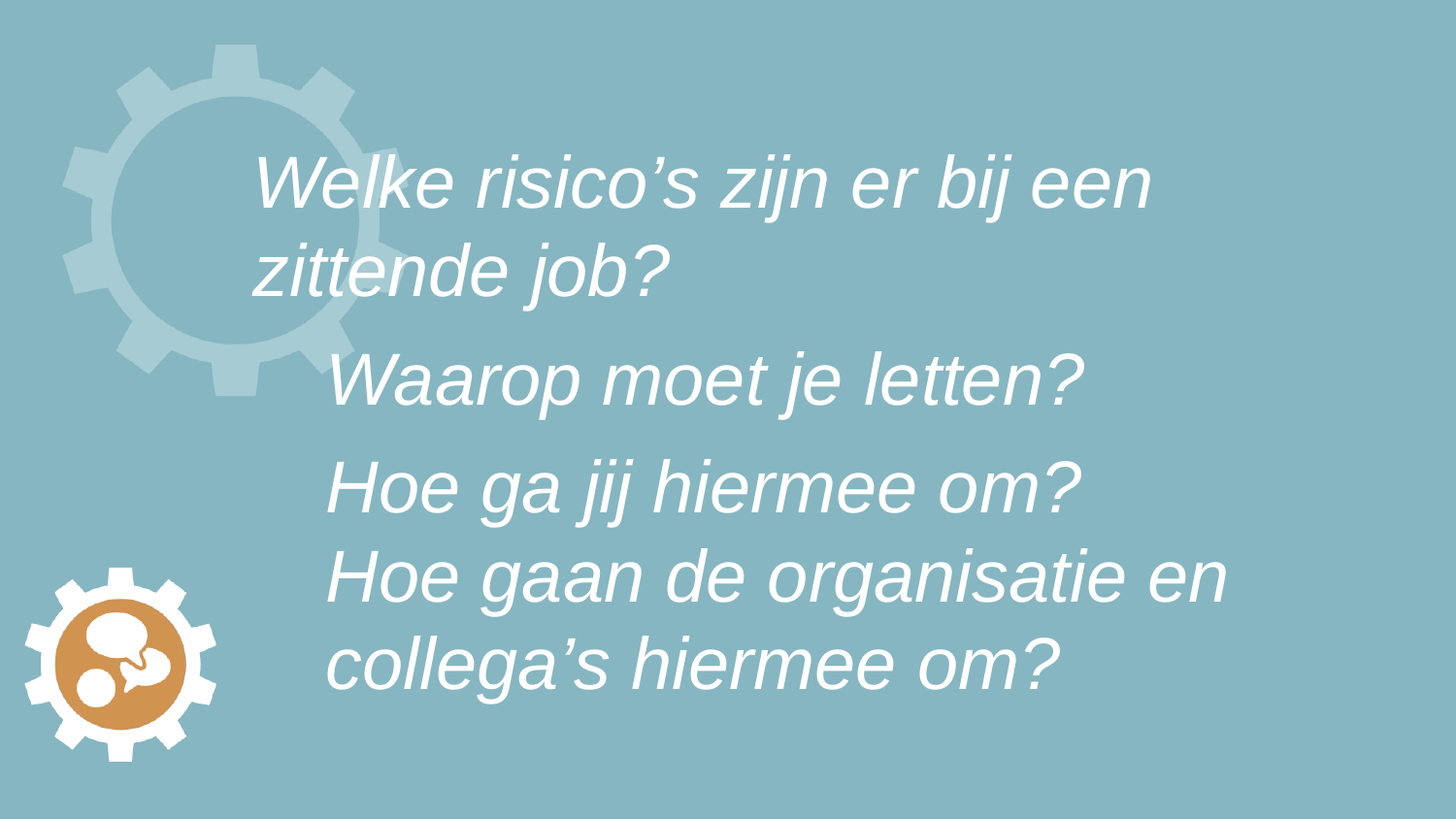

# Welke risico’s zijn er bij een zittende job?
Waarop moet je letten?
Hoe ga jij hiermee om?
Hoe gaan de organisatie en collega’s hiermee om?